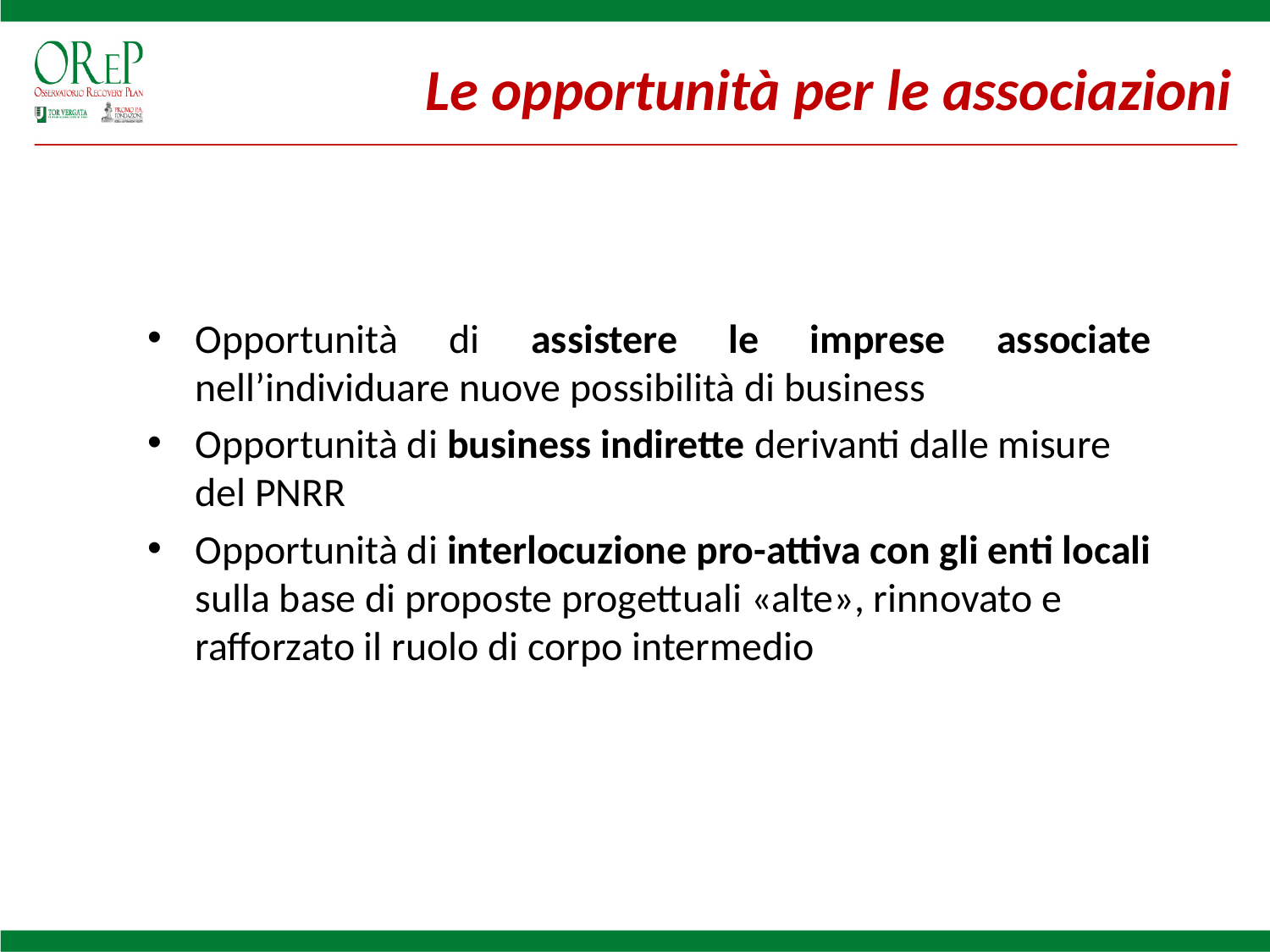

Le opportunità per le associazioni
Opportunità di assistere le imprese associate nell’individuare nuove possibilità di business
Opportunità di business indirette derivanti dalle misure del PNRR
Opportunità di interlocuzione pro-attiva con gli enti locali sulla base di proposte progettuali «alte», rinnovato e rafforzato il ruolo di corpo intermedio